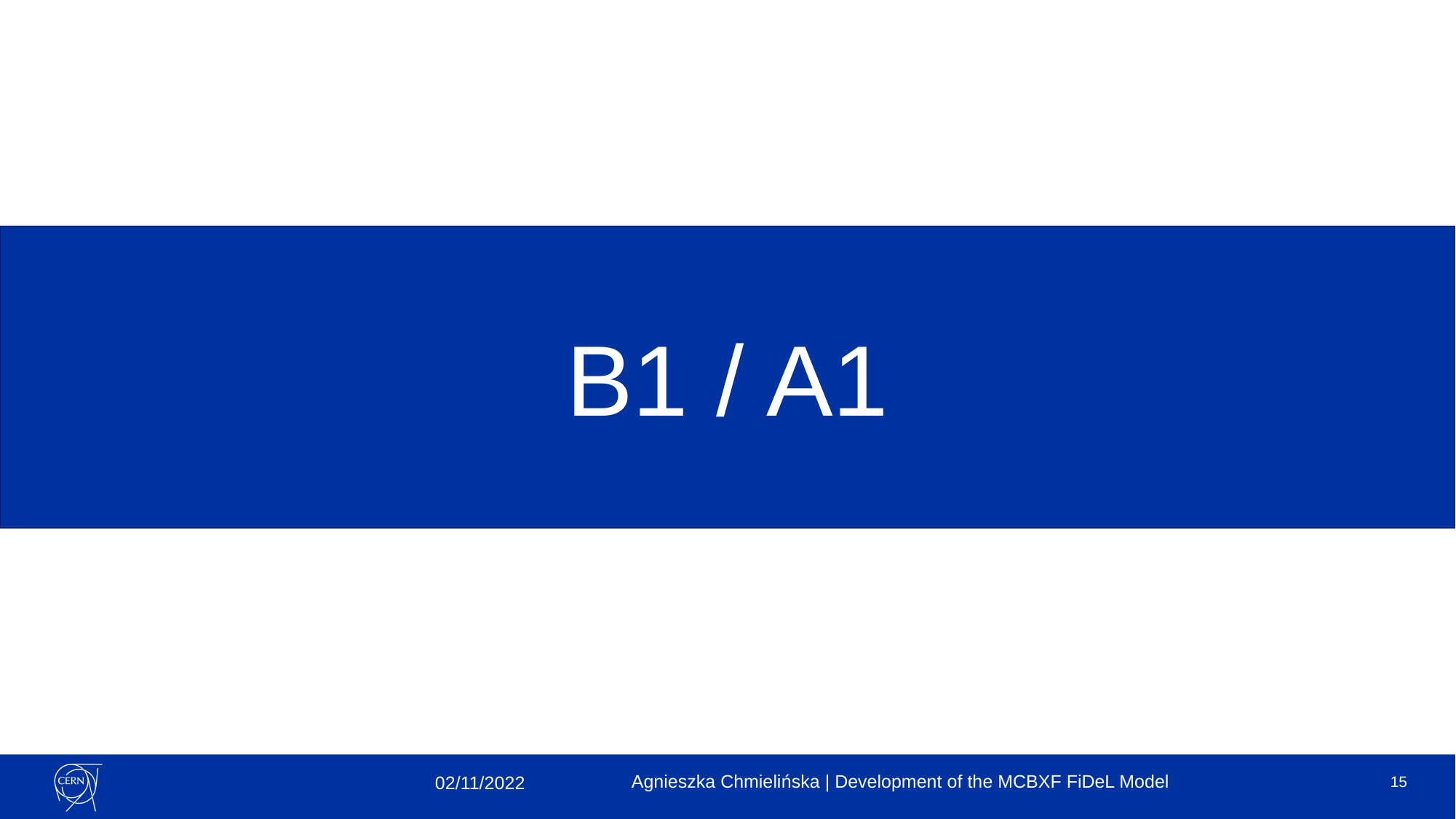

B1 / A1
Agnieszka Chmielińska | Development of the MCBXF FiDeL Model
15
02/11/2022